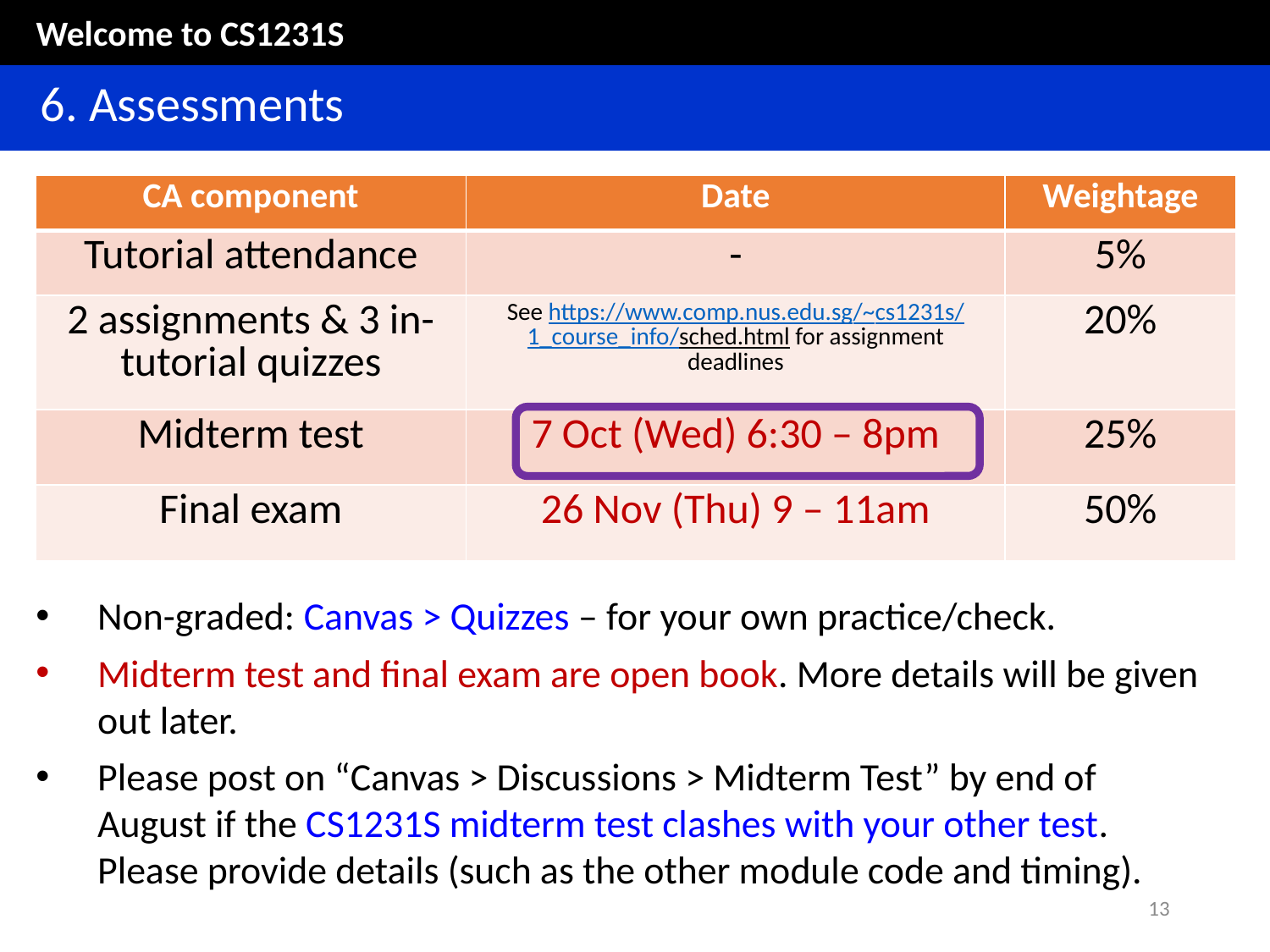

Welcome to CS1231S
	6. Assessments
| CA component | Date | Weightage |
| --- | --- | --- |
| Tutorial attendance | - | 5% |
| 2 assignments & 3 in-tutorial quizzes | See https://www.comp.nus.edu.sg/~cs1231s/1\_course\_info/sched.html for assignment deadlines | 20% |
| Midterm test | 7 Oct (Wed) 6:30 – 8pm | 25% |
| Final exam | 26 Nov (Thu) 9 – 11am | 50% |

Non-graded: Canvas > Quizzes – for your own practice/check.
Midterm test and final exam are open book. More details will be given out later.
Please post on “Canvas > Discussions > Midterm Test” by end of August if the CS1231S midterm test clashes with your other test. Please provide details (such as the other module code and timing).
13